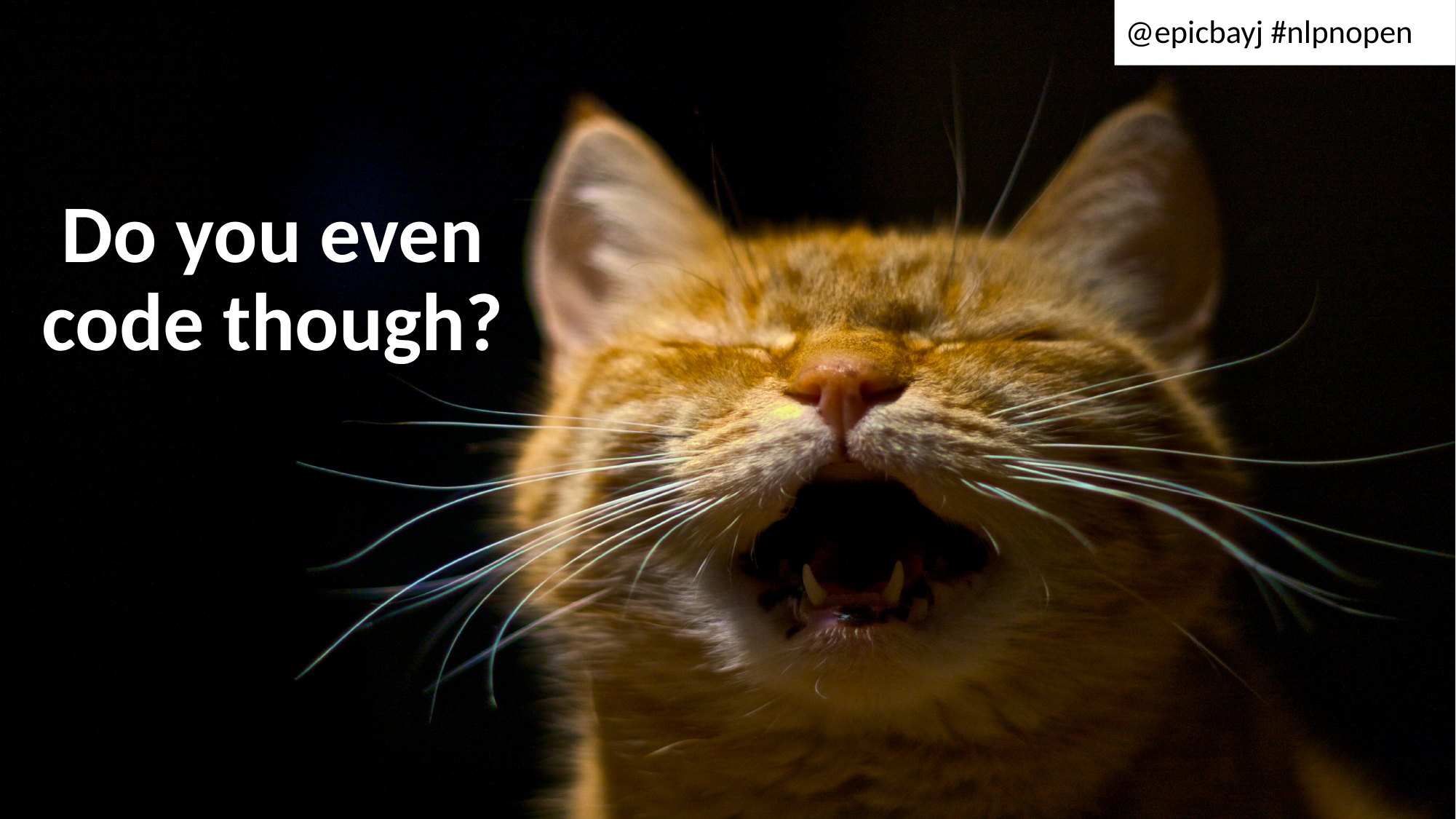

@epicbayj #nlpnopen
# Do you even code though?